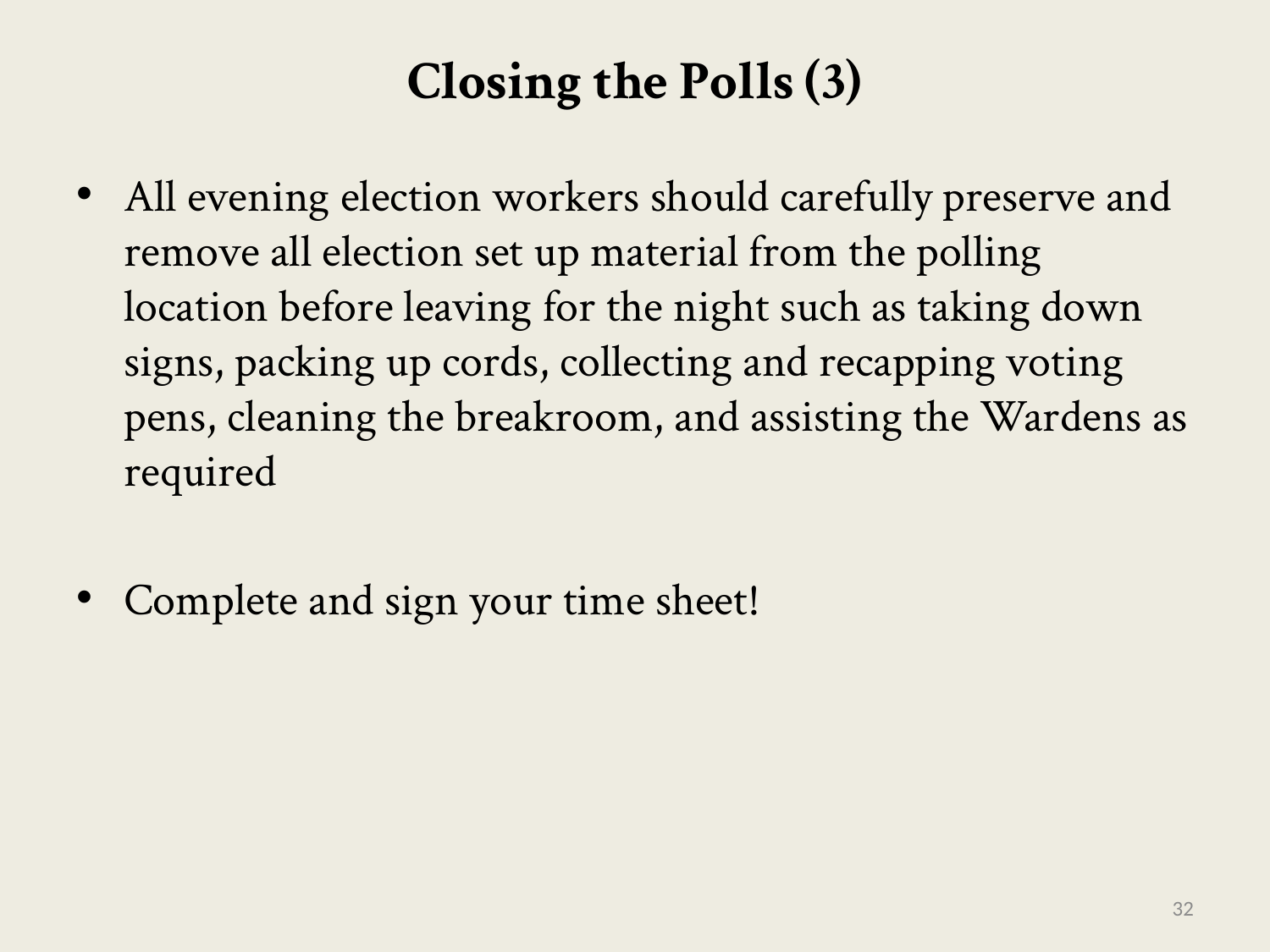

# Closing the Polls (3)
All evening election workers should carefully preserve and remove all election set up material from the polling location before leaving for the night such as taking down signs, packing up cords, collecting and recapping voting pens, cleaning the breakroom, and assisting the Wardens as required

Complete and sign your time sheet!
32